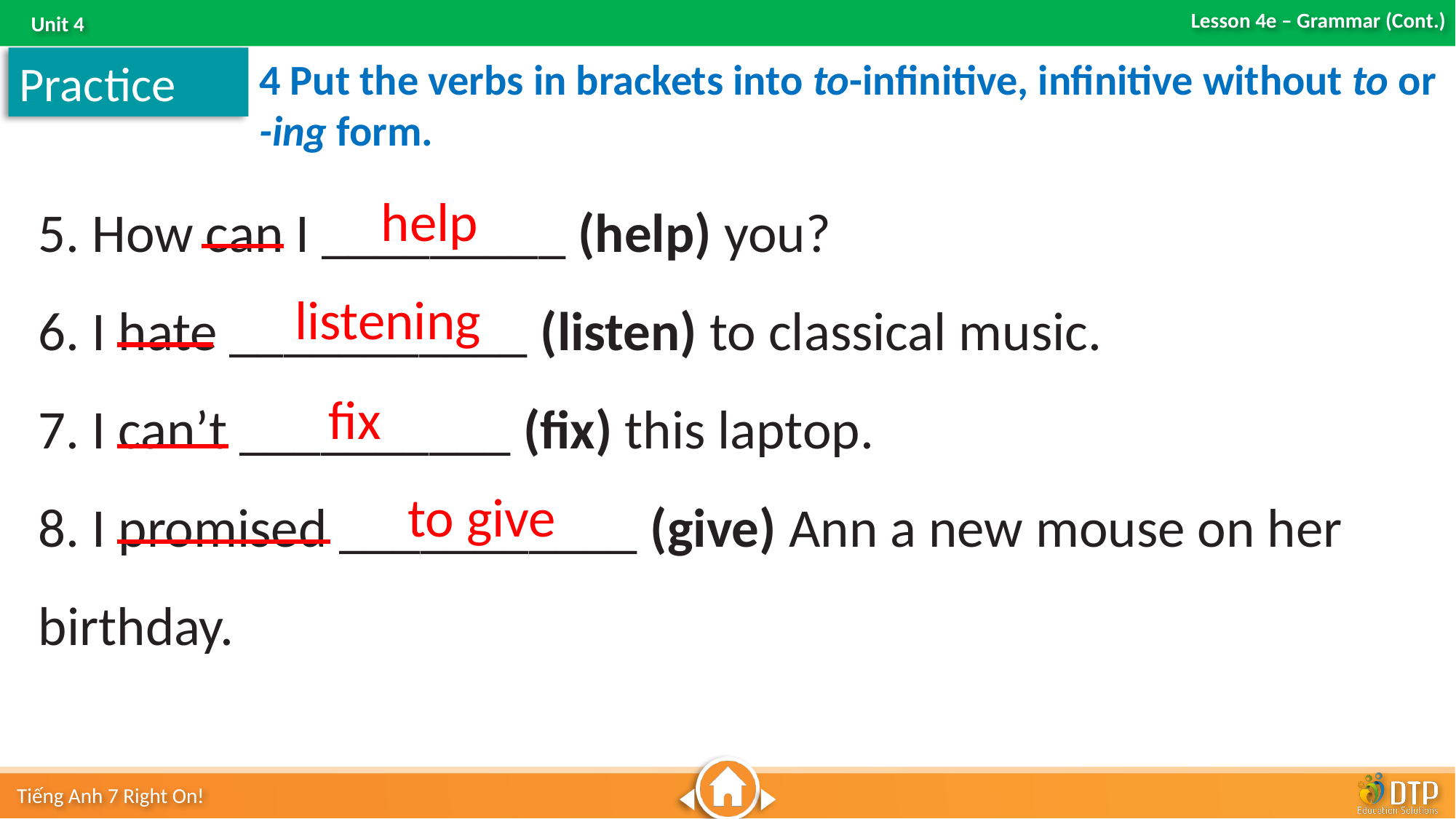

4 Put the verbs in brackets into to-infinitive, infinitive without to or
-ing form.
Practice
5. How can I _________ (help) you?
6. I hate ___________ (listen) to classical music.
7. I can’t __________ (fix) this laptop.
8. I promised ___________ (give) Ann a new mouse on her birthday.
help
listening
fix
to give